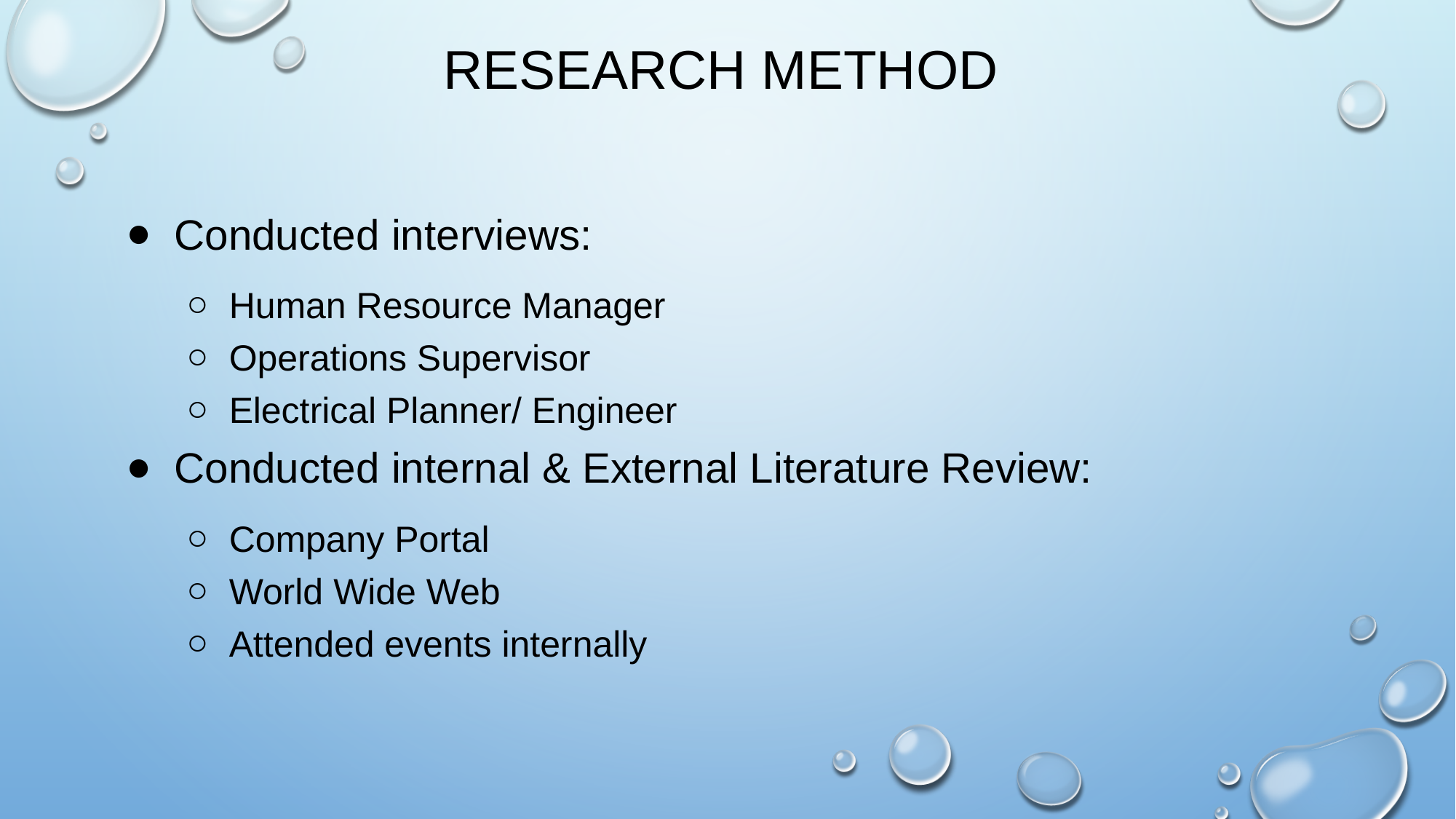

RESEARCH METHOD
Conducted interviews:
Human Resource Manager
Operations Supervisor
Electrical Planner/ Engineer
Conducted internal & External Literature Review:
Company Portal
World Wide Web
Attended events internally